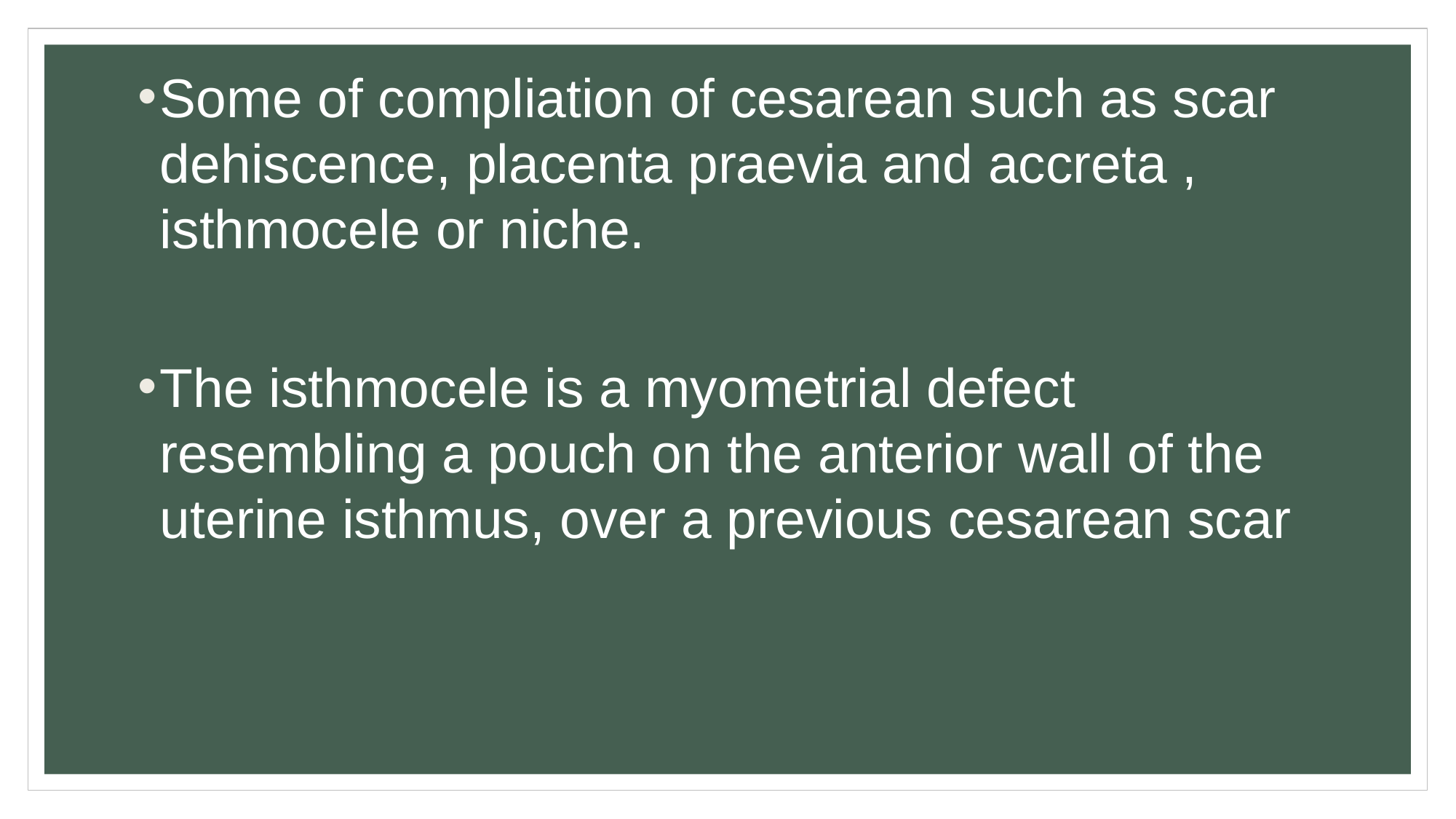

Some of compliation of cesarean such as scar dehiscence, placenta praevia and accreta , isthmocele or niche.

The isthmocele is a myometrial defect resembling a pouch on the anterior wall of the uterine isthmus, over a previous cesarean scar